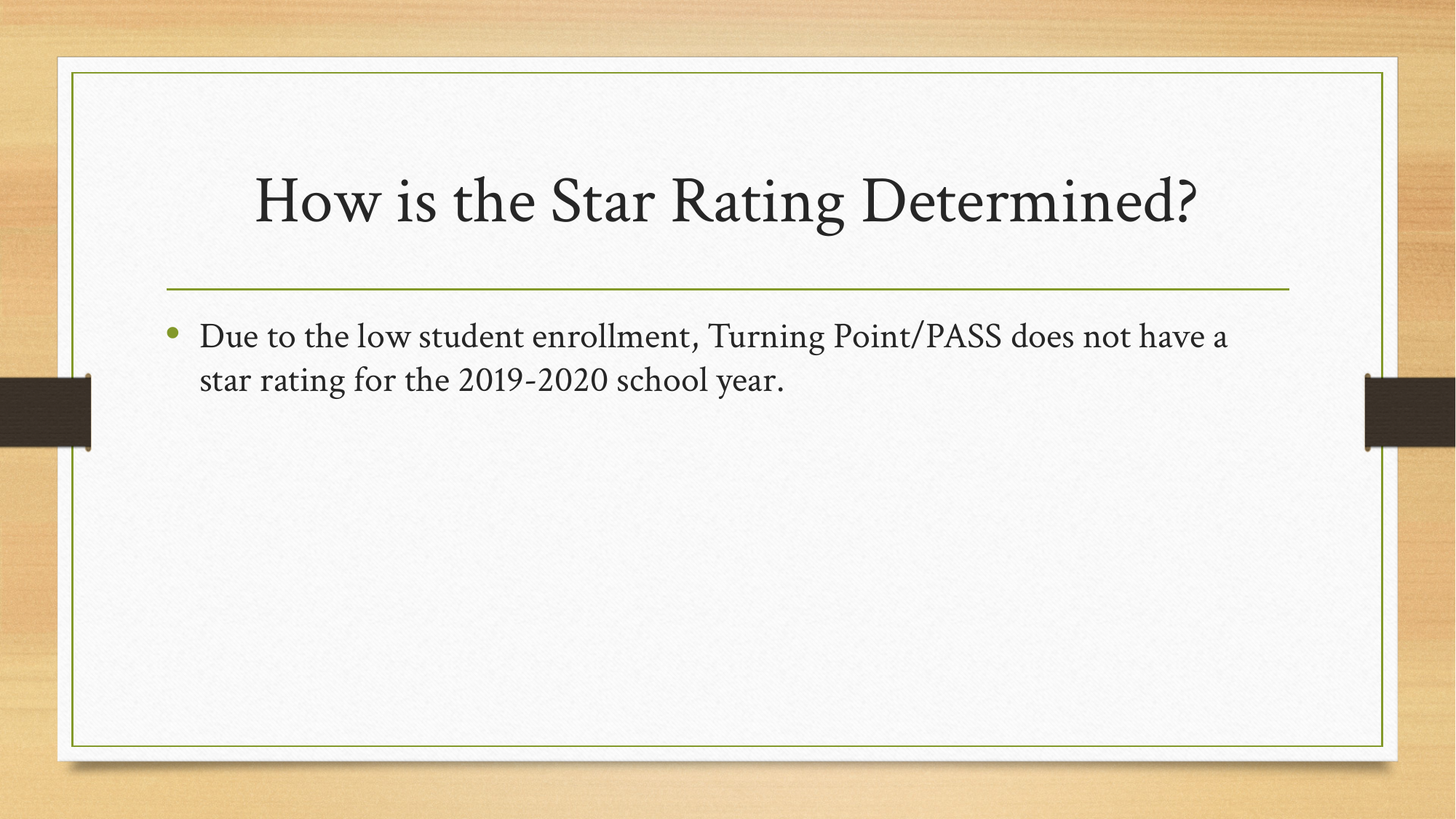

# How is the Star Rating Determined?
Due to the low student enrollment, Turning Point/PASS does not have a star rating for the 2019-2020 school year.